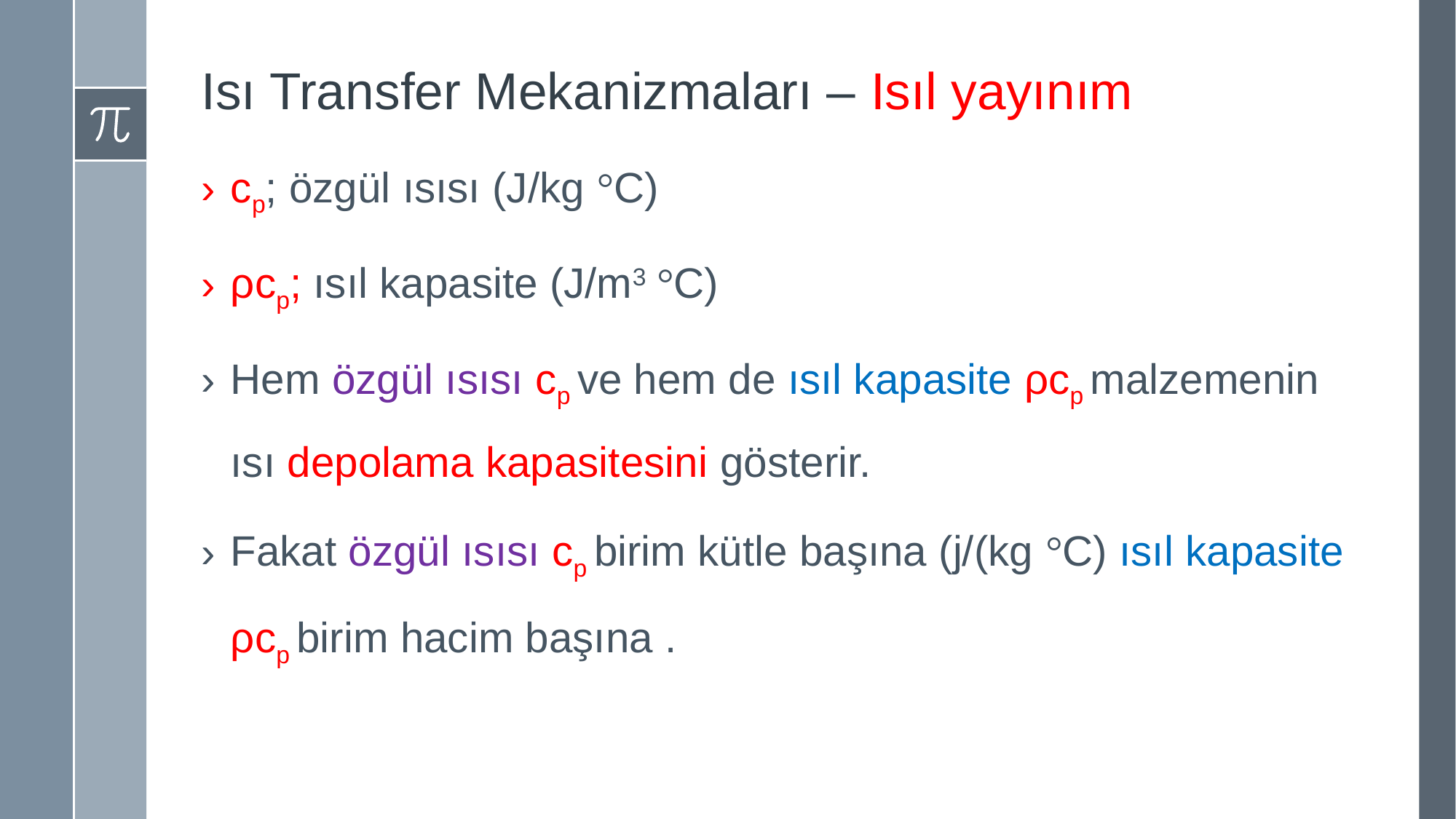

# Isı Transfer Mekanizmaları – Isıl yayınım
cp; özgül ısısı (J/kg °C)
ρcp; ısıl kapasite (J/m3 °C)
Hem özgül ısısı cp ve hem de ısıl kapasite ρcp malzemenin ısı depolama kapasitesini gösterir.
Fakat özgül ısısı cp birim kütle başına (j/(kg °C) ısıl kapasite ρcp birim hacim başına .